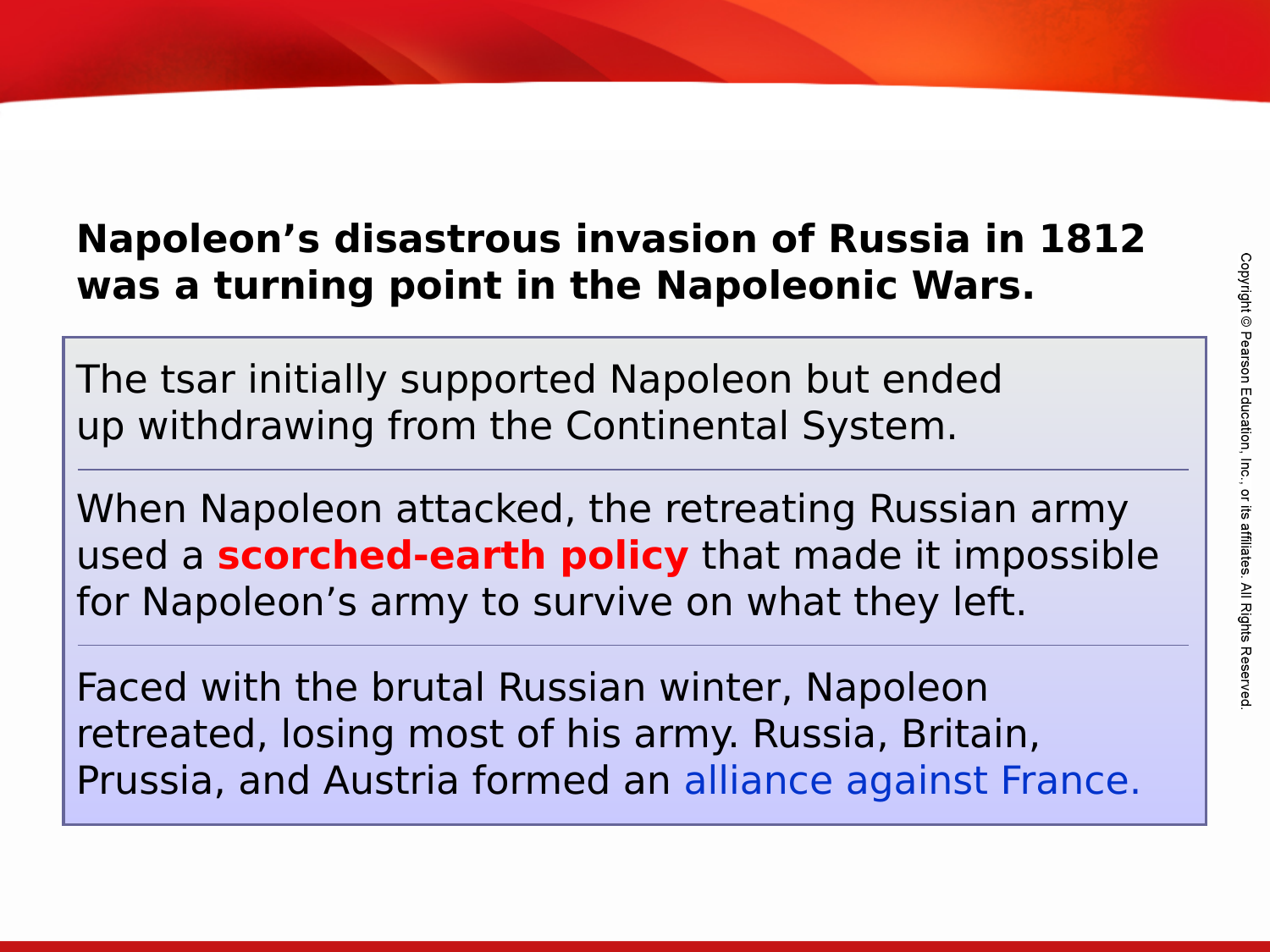

Napoleon’s disastrous invasion of Russia in 1812 was a turning point in the Napoleonic Wars.

The tsar initially supported Napoleon but ended
up withdrawing from the Continental System.
|  |
| --- |
|  |
|  |
|  |
When Napoleon attacked, the retreating Russian army used a scorched-earth policy that made it impossible for Napoleon’s army to survive on what they left.
Faced with the brutal Russian winter, Napoleon retreated, losing most of his army. Russia, Britain, Prussia, and Austria formed an alliance against France.